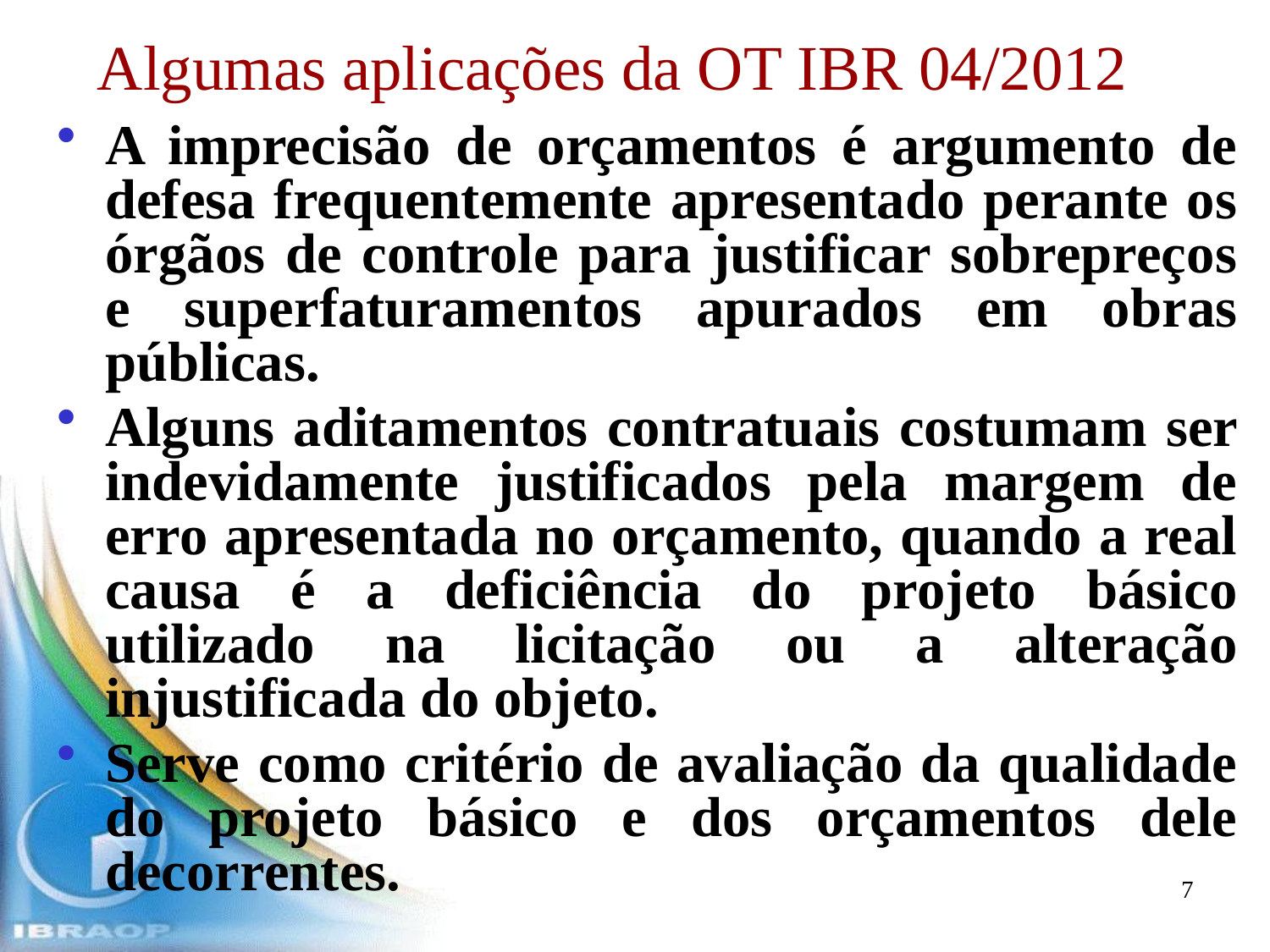

Algumas aplicações da OT IBR 04/2012
A imprecisão de orçamentos é argumento de defesa frequentemente apresentado perante os órgãos de controle para justificar sobrepreços e superfaturamentos apurados em obras públicas.
Alguns aditamentos contratuais costumam ser indevidamente justificados pela margem de erro apresentada no orçamento, quando a real causa é a deficiência do projeto básico utilizado na licitação ou a alteração injustificada do objeto.
Serve como critério de avaliação da qualidade do projeto básico e dos orçamentos dele decorrentes.
7